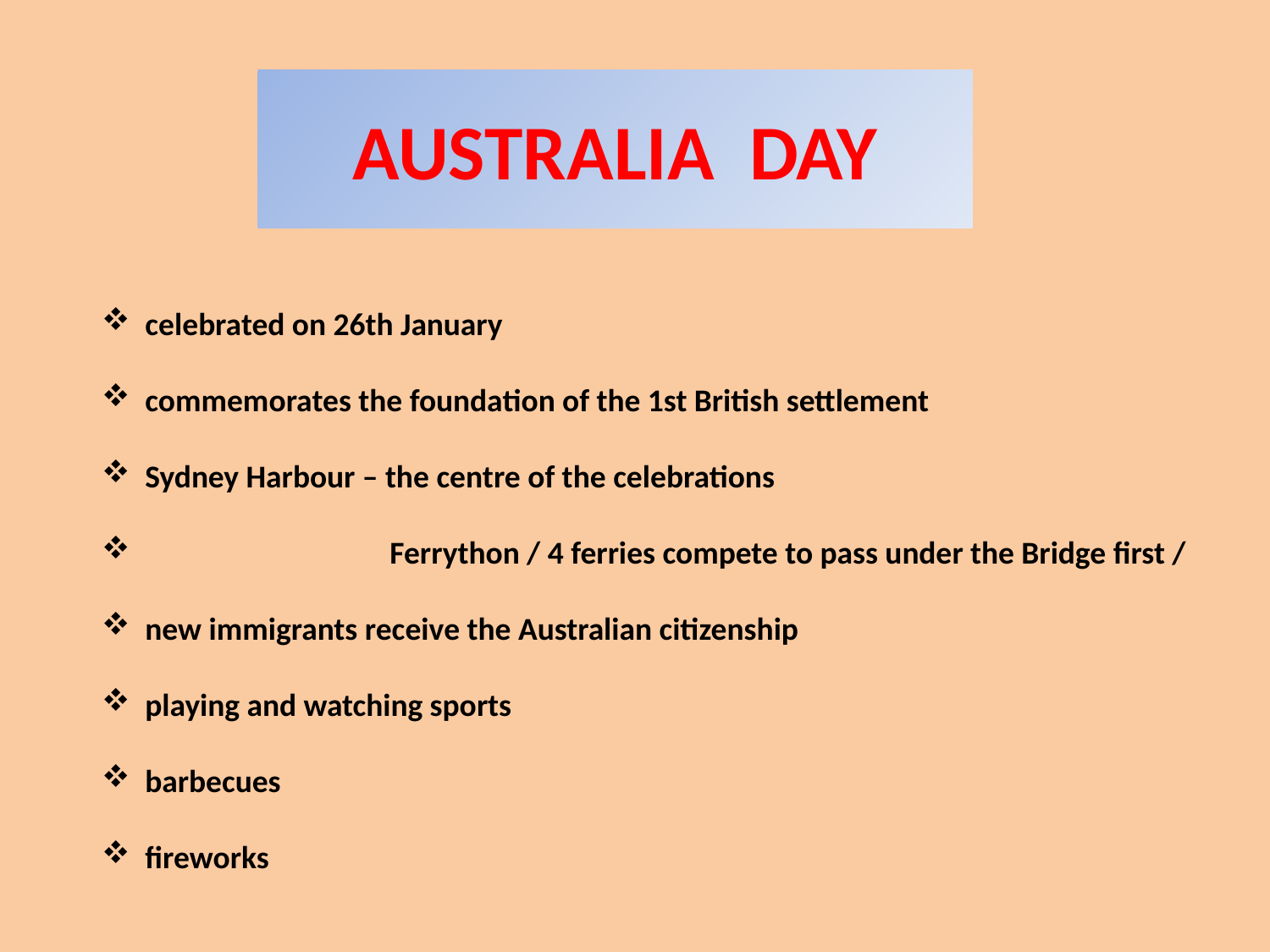

# AUSTRALIA  DAY
  celebrated on 26th January

  commemorates the foundation of the 1st British settlement

  Sydney Harbour – the centre of the celebrations

                                    Ferrython / 4 ferries compete to pass under the Bridge first /

  new immigrants receive the Australian citizenship

  playing and watching sports

  barbecues

  fireworks